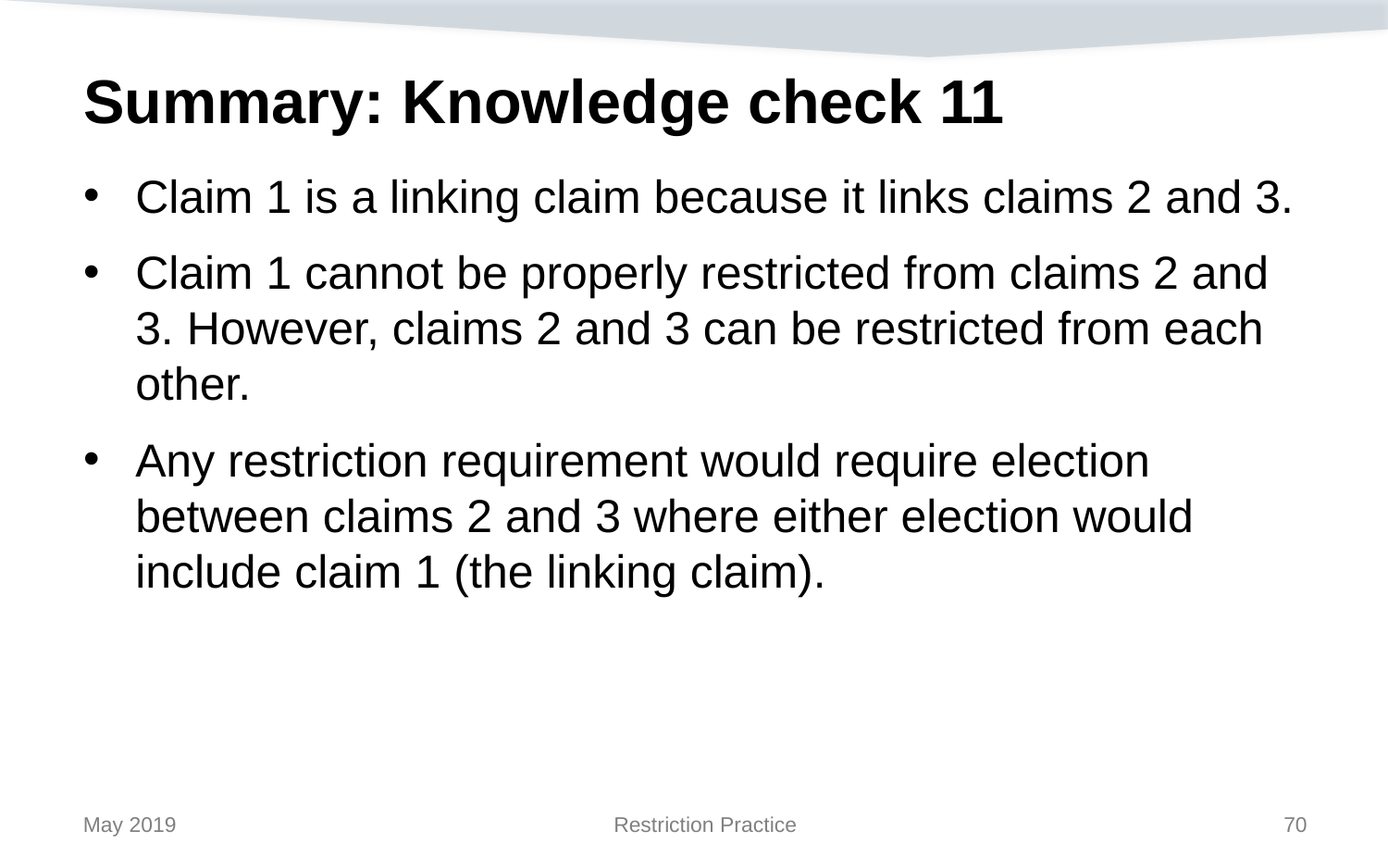

# Summary: Knowledge check 11
Claim 1 is a linking claim because it links claims 2 and 3.
Claim 1 cannot be properly restricted from claims 2 and 3. However, claims 2 and 3 can be restricted from each other.
Any restriction requirement would require election between claims 2 and 3 where either election would include claim 1 (the linking claim).
May 2019
Restriction Practice
70